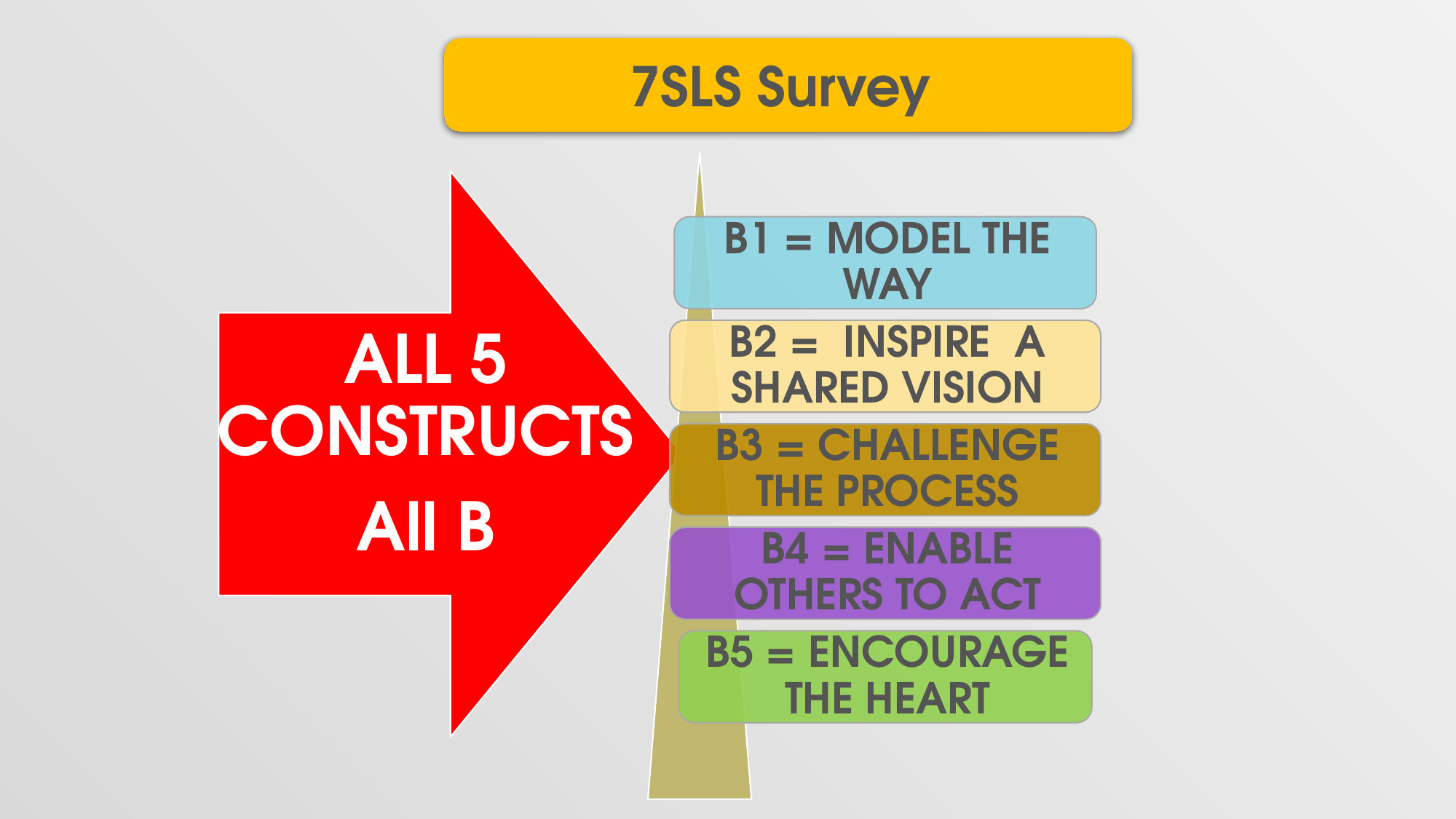

7SLS Survey
B1 = MODEL THE WAY
B2 =  INSPIRE  A SHARED VISION
B3 = CHALLENGE THE PROCESS
B4 = ENABLE OTHERS TO ACT
B5 = ENCOURAGE THE HEART

ALL 5 CONSTRUCTS
All B